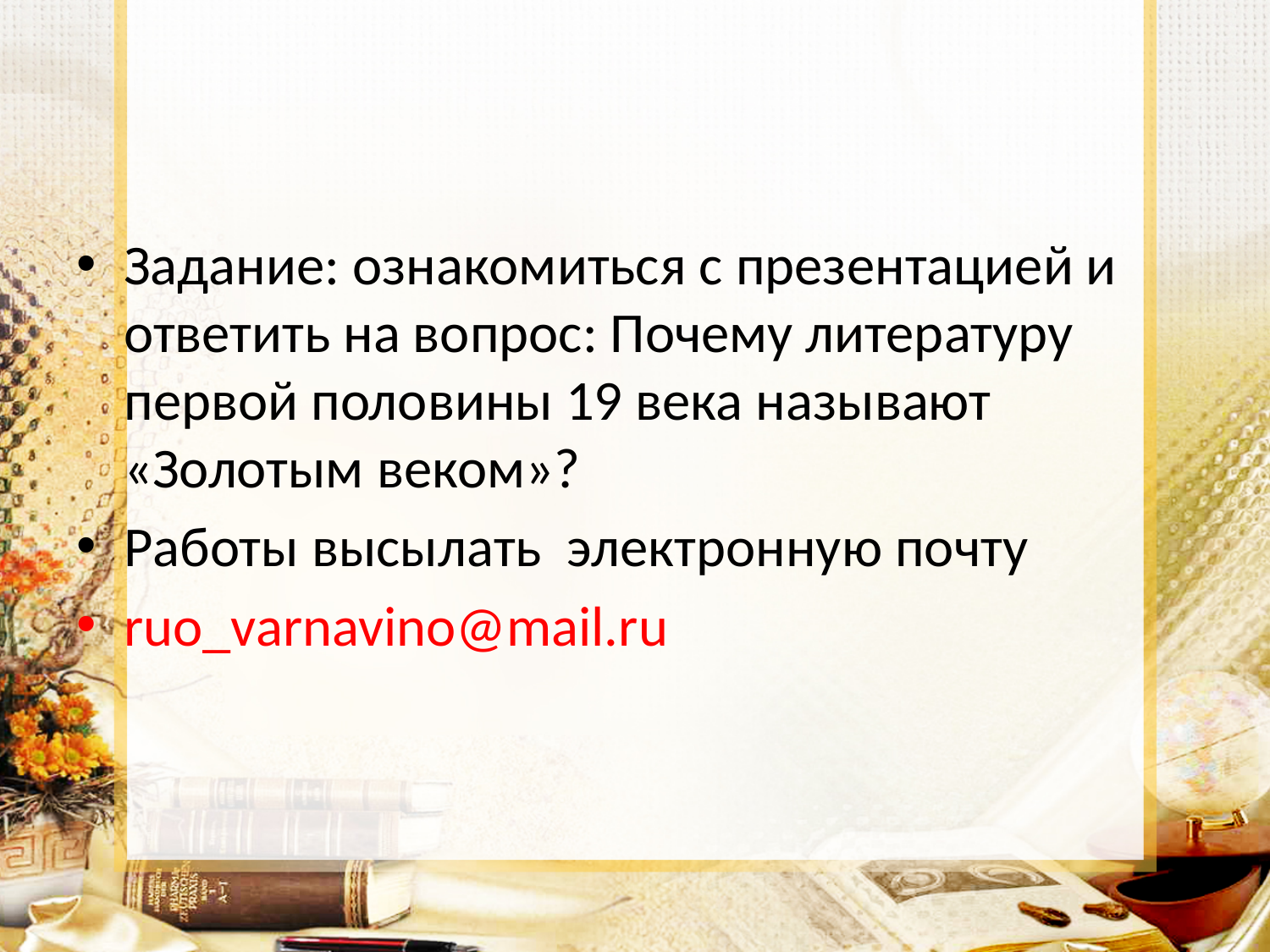

#
Задание: ознакомиться с презентацией и ответить на вопрос: Почему литературу первой половины 19 века называют «Золотым веком»?
Работы высылать  электронную почту
ruo_varnavino@mail.ru